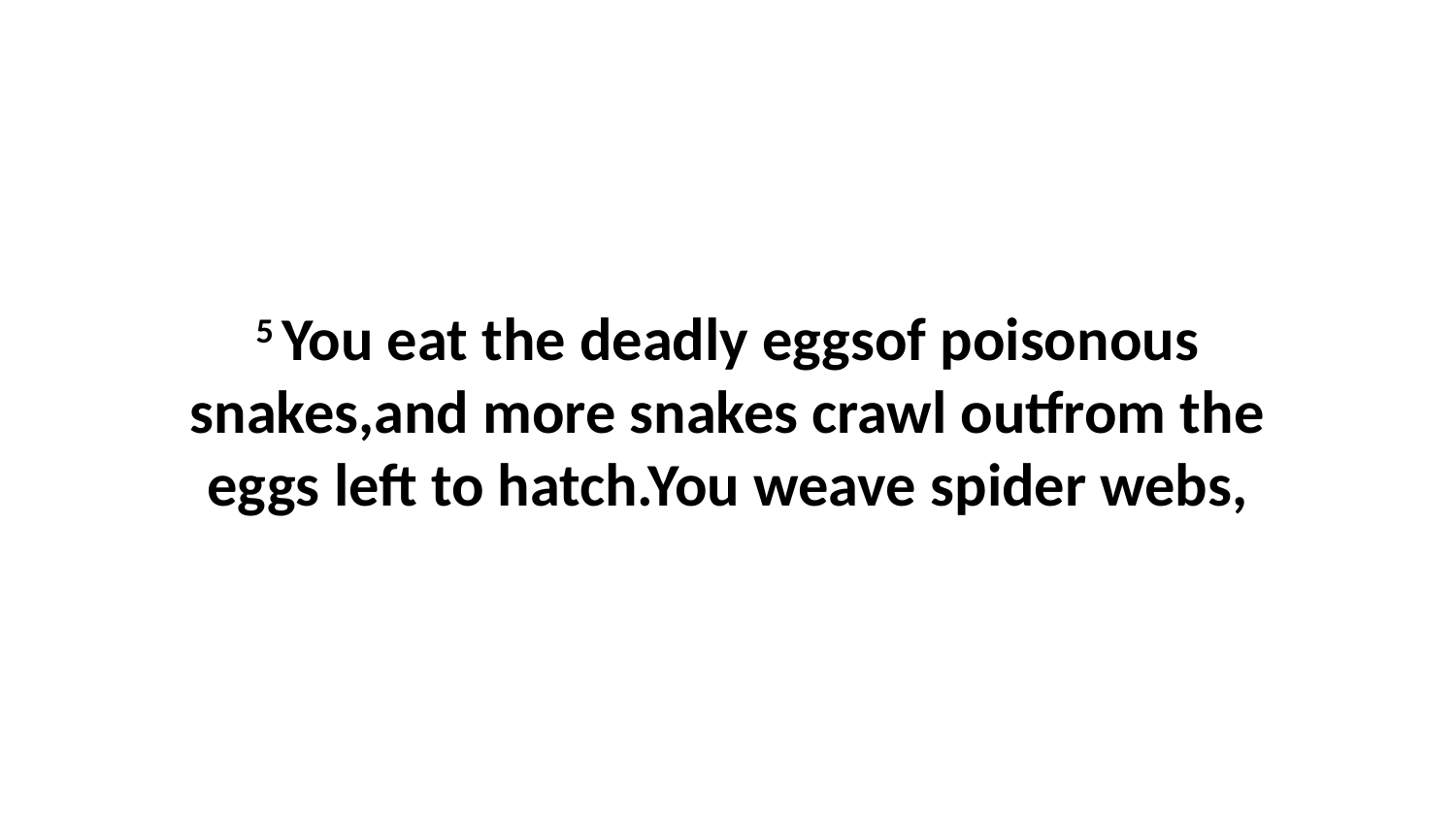

5 You eat the deadly eggsof poisonous snakes,and more snakes crawl outfrom the eggs left to hatch.You weave spider webs,